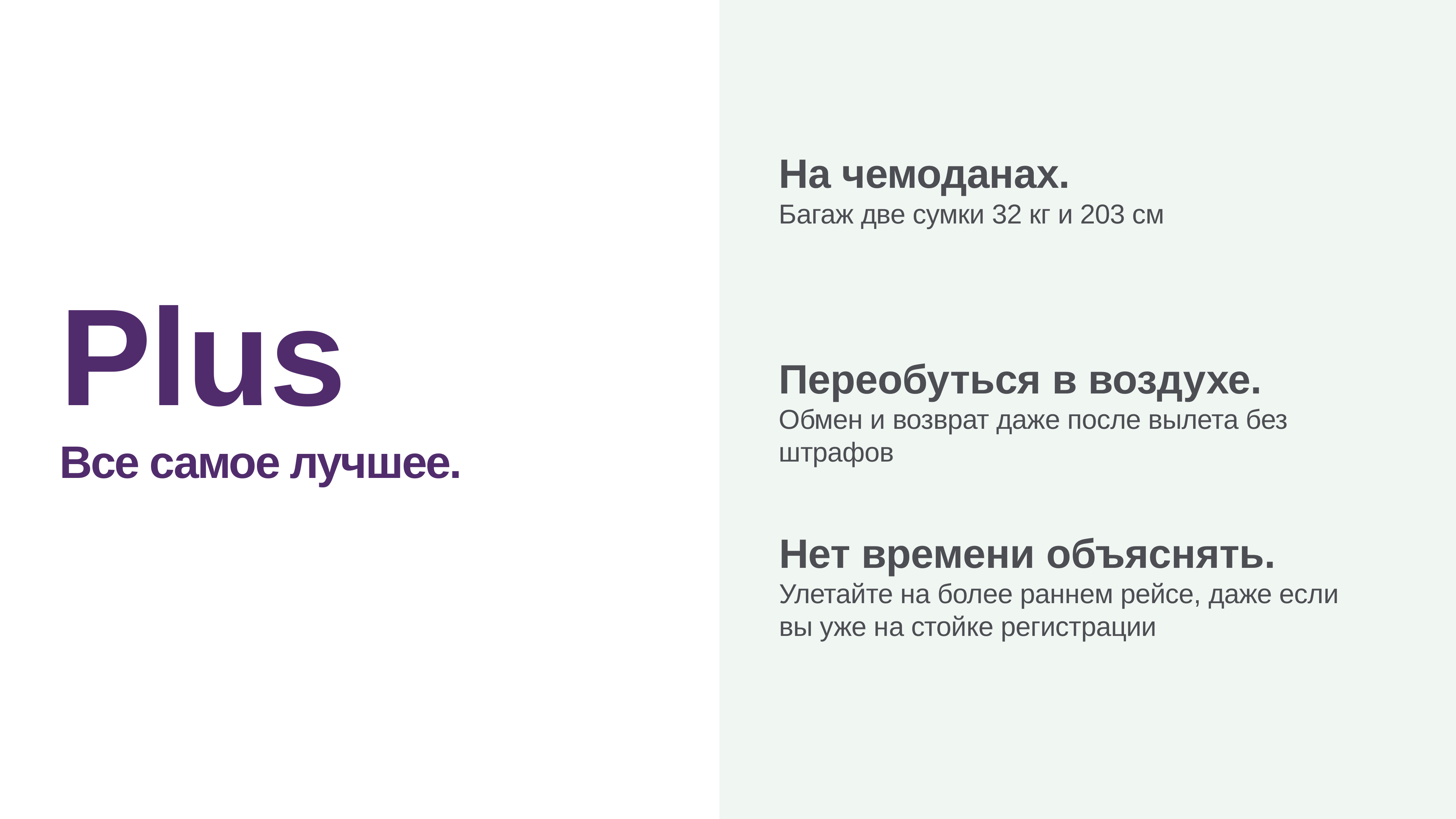

На чемоданах.
Багаж две сумки 32 кг и 203 см
Plus
Все самое лучшее.
Переобуться в воздухе.
Обмен и возврат даже после вылета без штрафов
Нет времени объяснять.
Улетайте на более раннем рейсе, даже если
вы уже на стойке регистрации